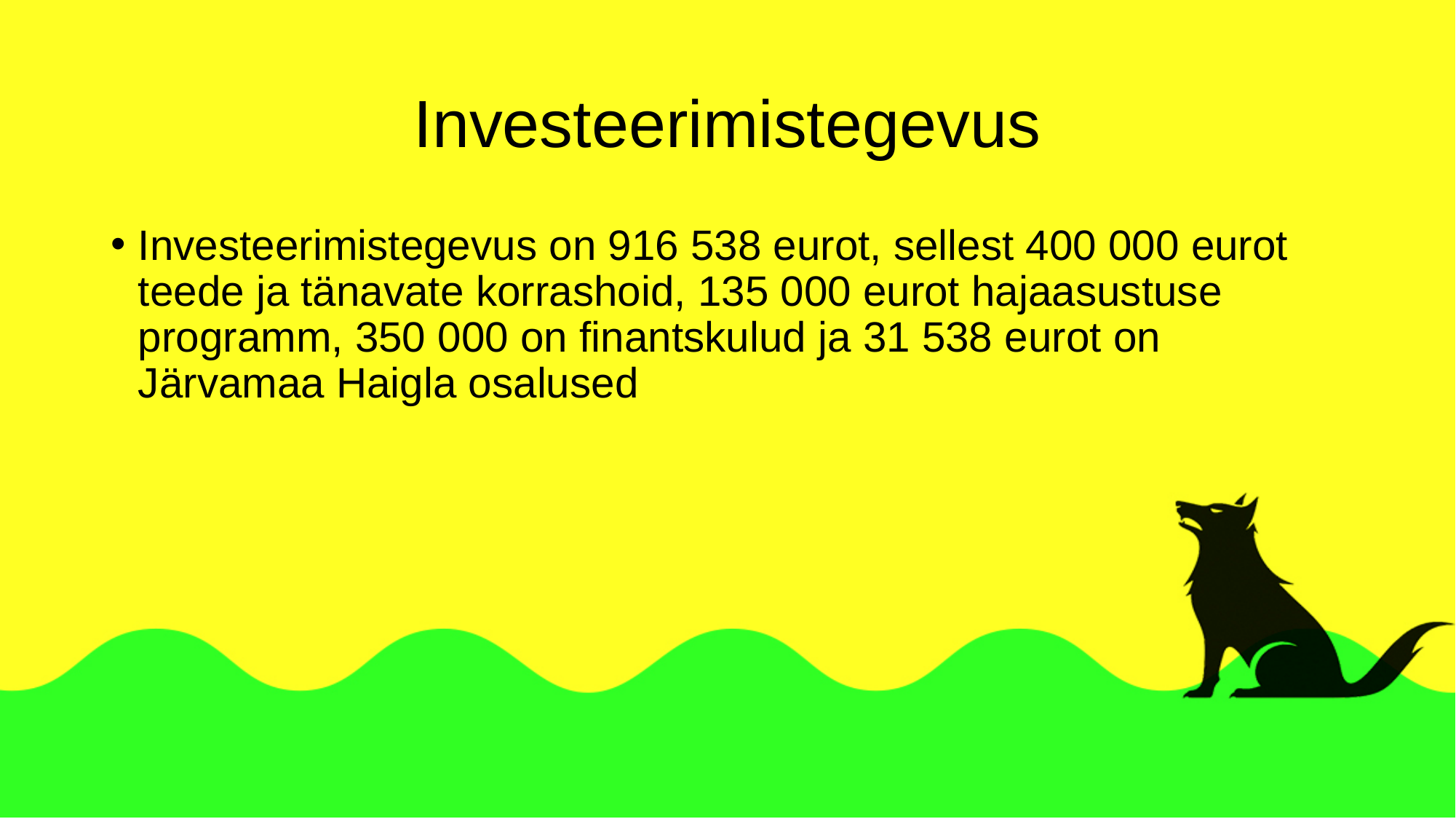

# Investeerimistegevus
Investeerimistegevus on 916 538 eurot, sellest 400 000 eurot teede ja tänavate korrashoid, 135 000 eurot hajaasustuse programm, 350 000 on finantskulud ja 31 538 eurot on Järvamaa Haigla osalused